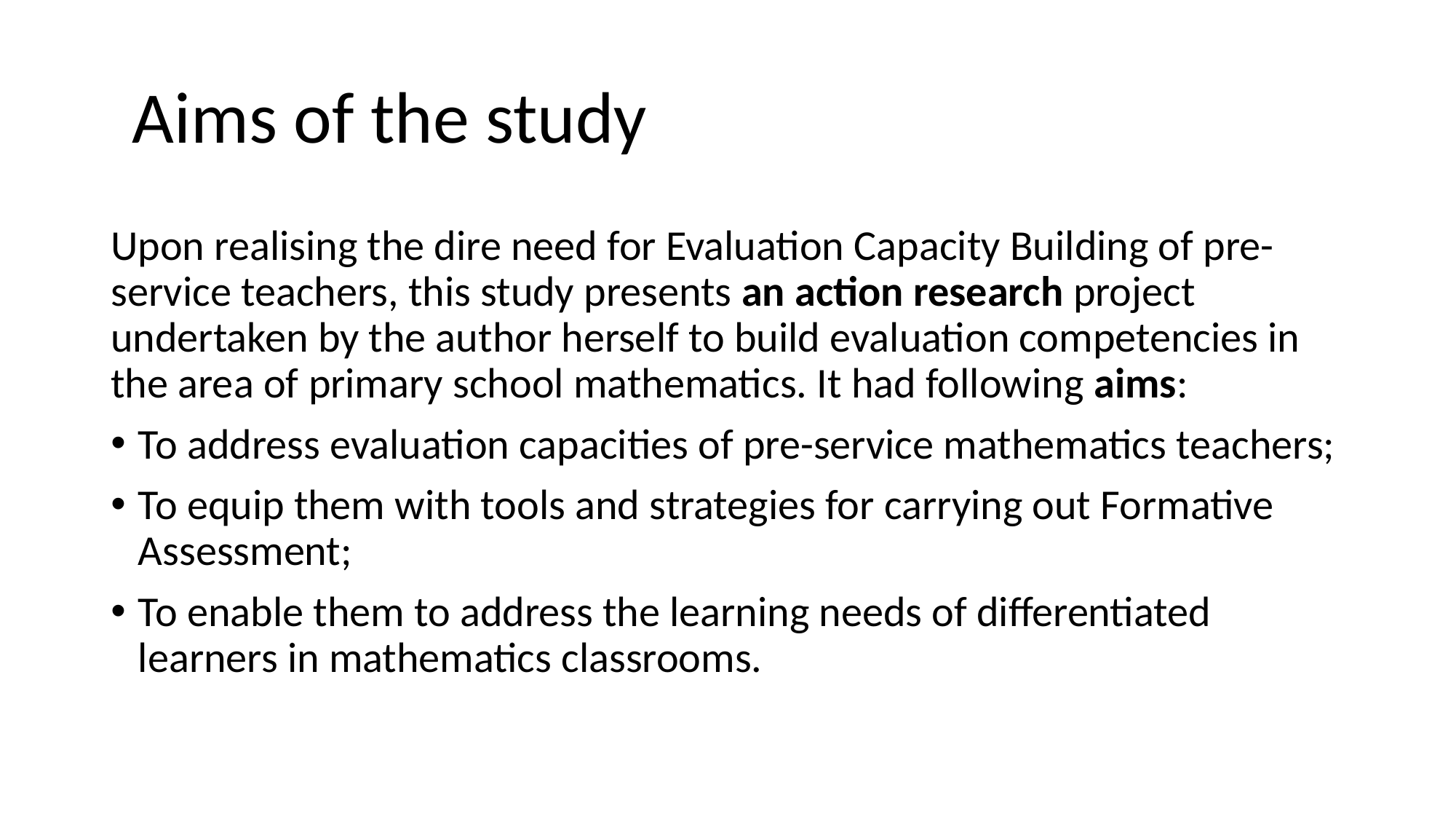

# Aims of the study
Upon realising the dire need for Evaluation Capacity Building of pre-service teachers, this study presents an action research project undertaken by the author herself to build evaluation competencies in the area of primary school mathematics. It had following aims:
To address evaluation capacities of pre-service mathematics teachers;
To equip them with tools and strategies for carrying out Formative Assessment;
To enable them to address the learning needs of differentiated learners in mathematics classrooms.